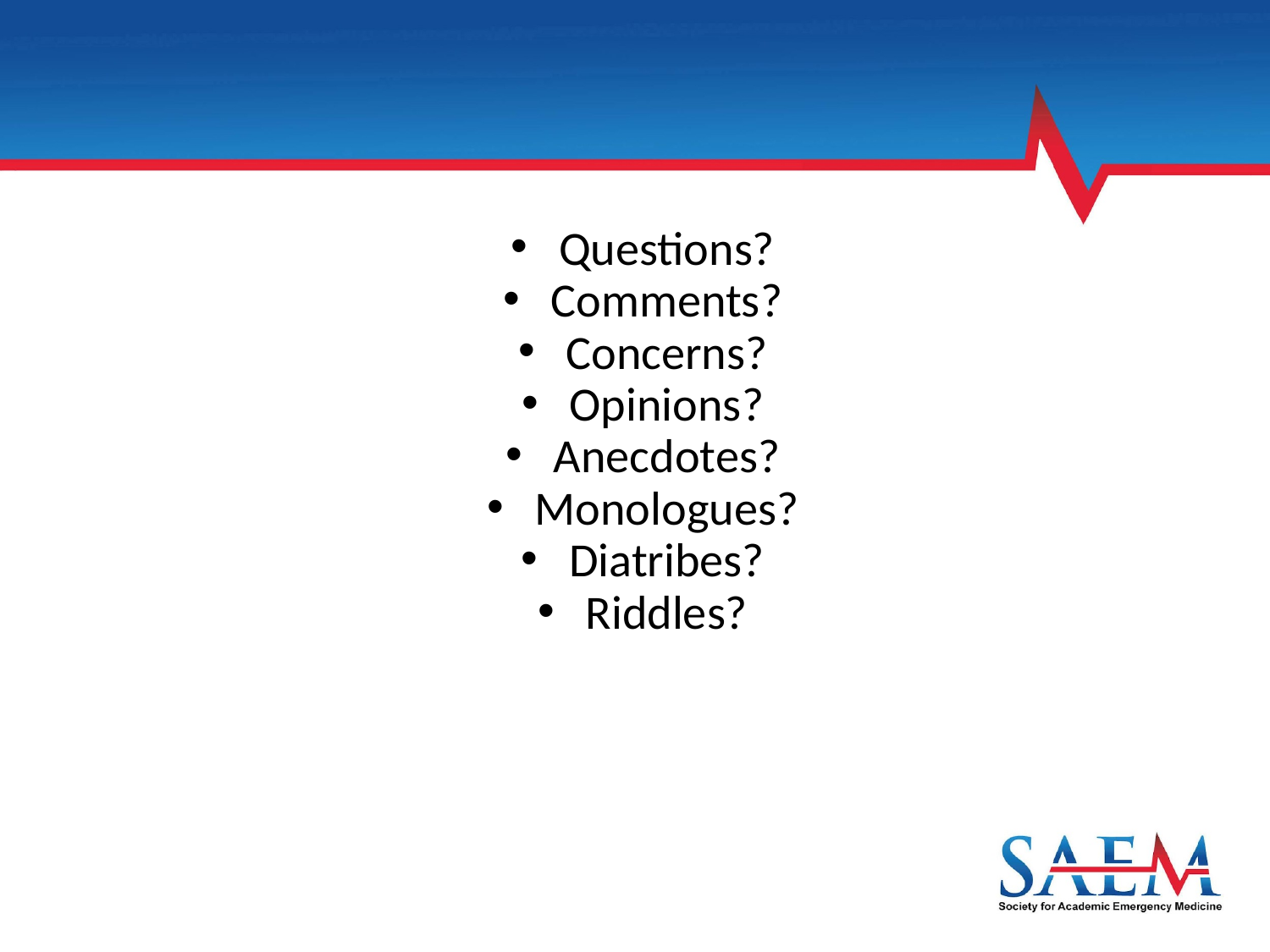

Questions?
Comments?
Concerns?
Opinions?
Anecdotes?
Monologues?
Diatribes?
Riddles?